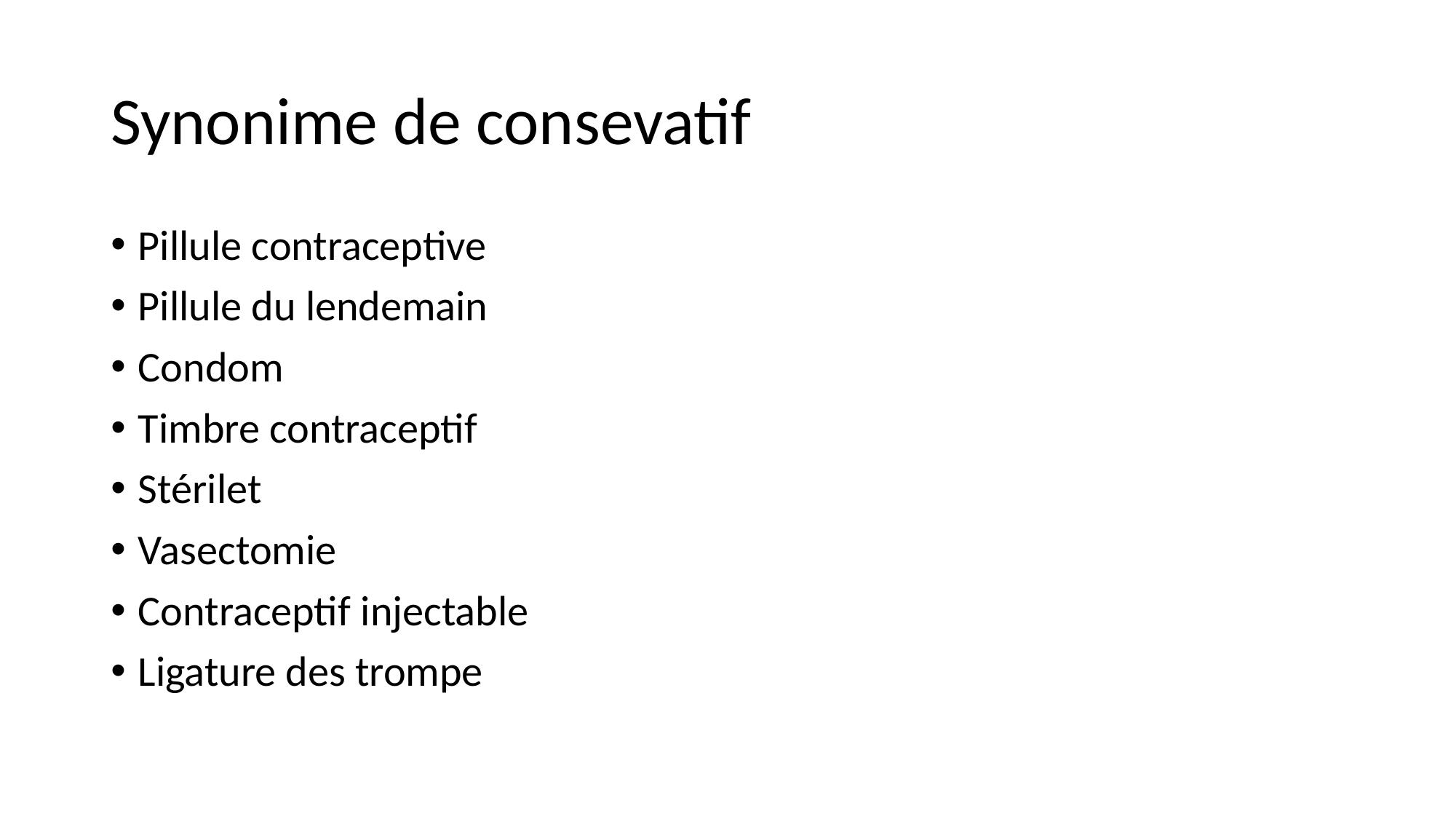

# Synonime de consevatif
Pillule contraceptive
Pillule du lendemain
Condom
Timbre contraceptif
Stérilet
Vasectomie
Contraceptif injectable
Ligature des trompe